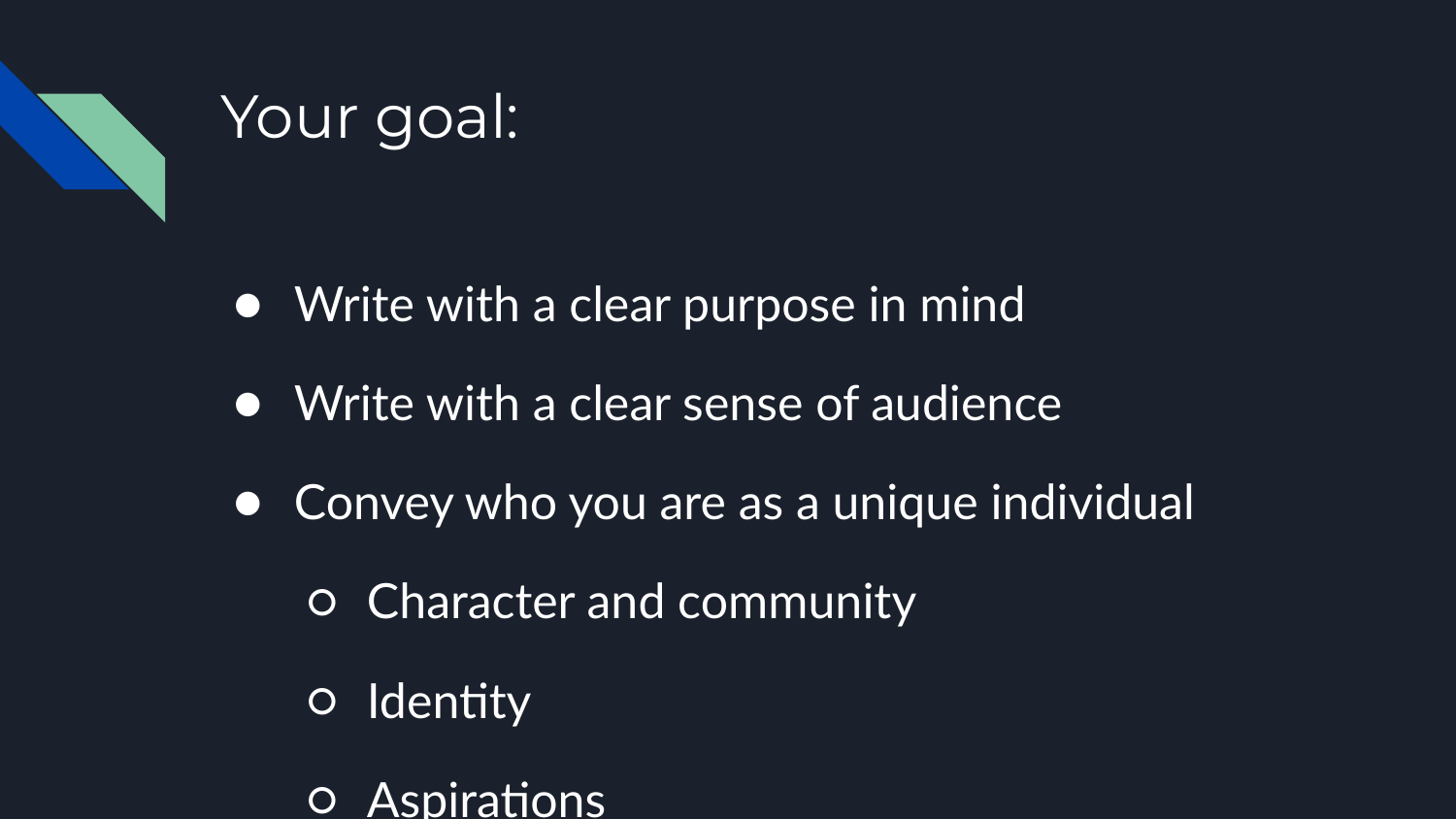

# Your goal:
Write with a clear purpose in mind
Write with a clear sense of audience
Convey who you are as a unique individual
Character and community
Identity
Aspirations